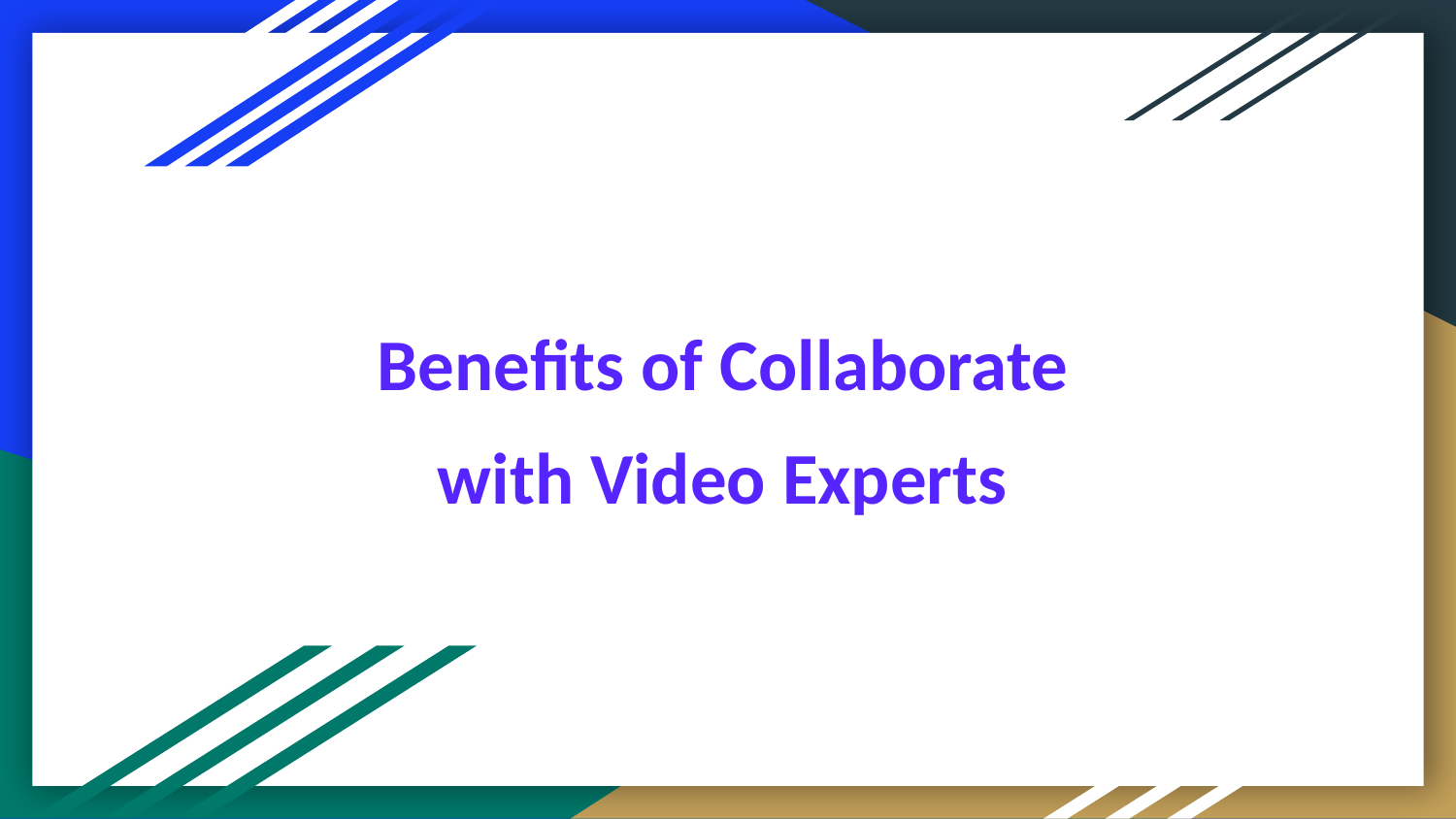

# Benefits of Collaborate with Video Experts